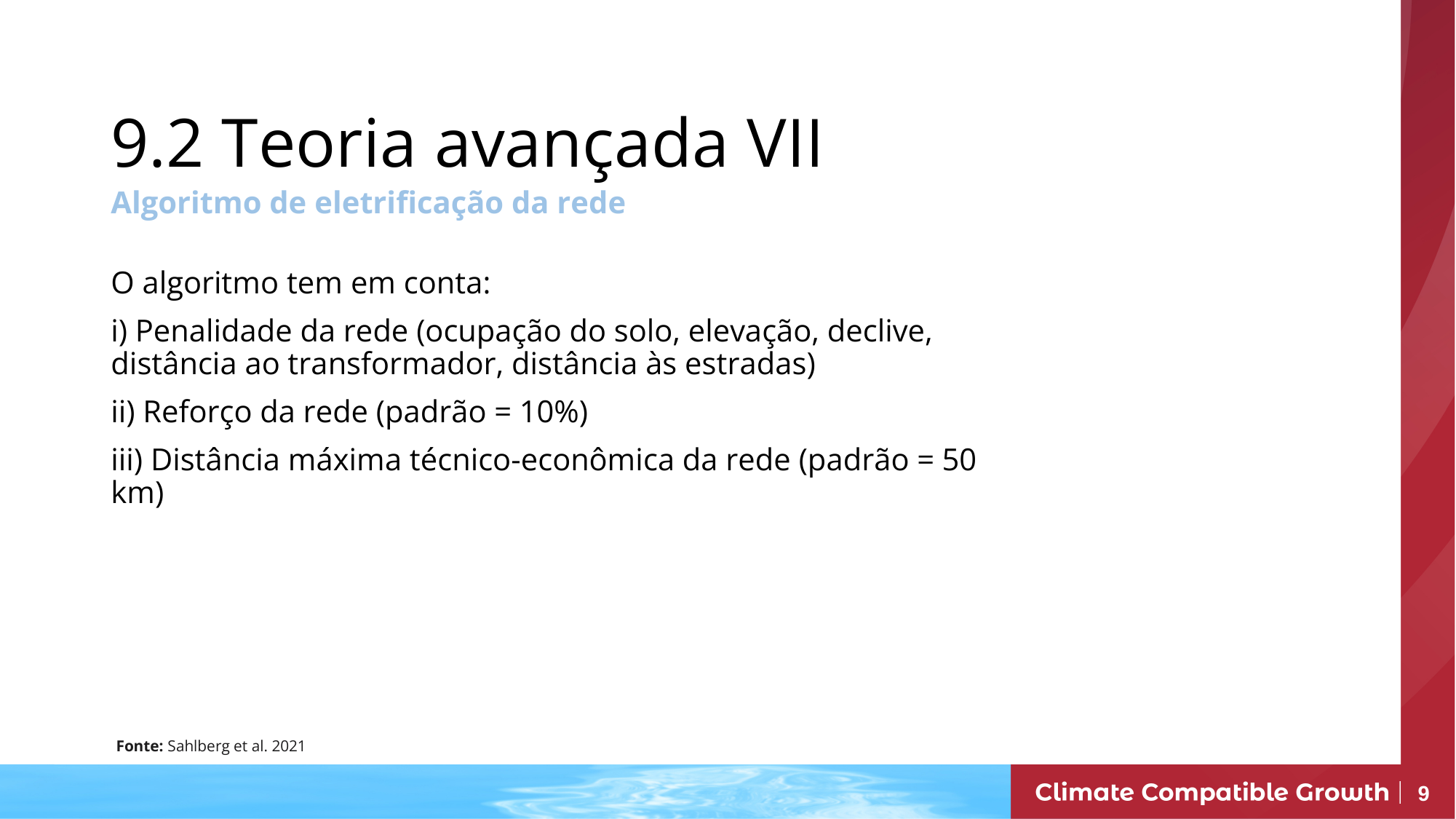

9.2 Teoria avançada VII
Algoritmo de eletrificação da rede
O algoritmo tem em conta:
i) Penalidade da rede (ocupação do solo, elevação, declive, distância ao transformador, distância às estradas)
ii) Reforço da rede (padrão = 10%)
iii) Distância máxima técnico-econômica da rede (padrão = 50 km)

Fonte: Sahlberg et al. 2021